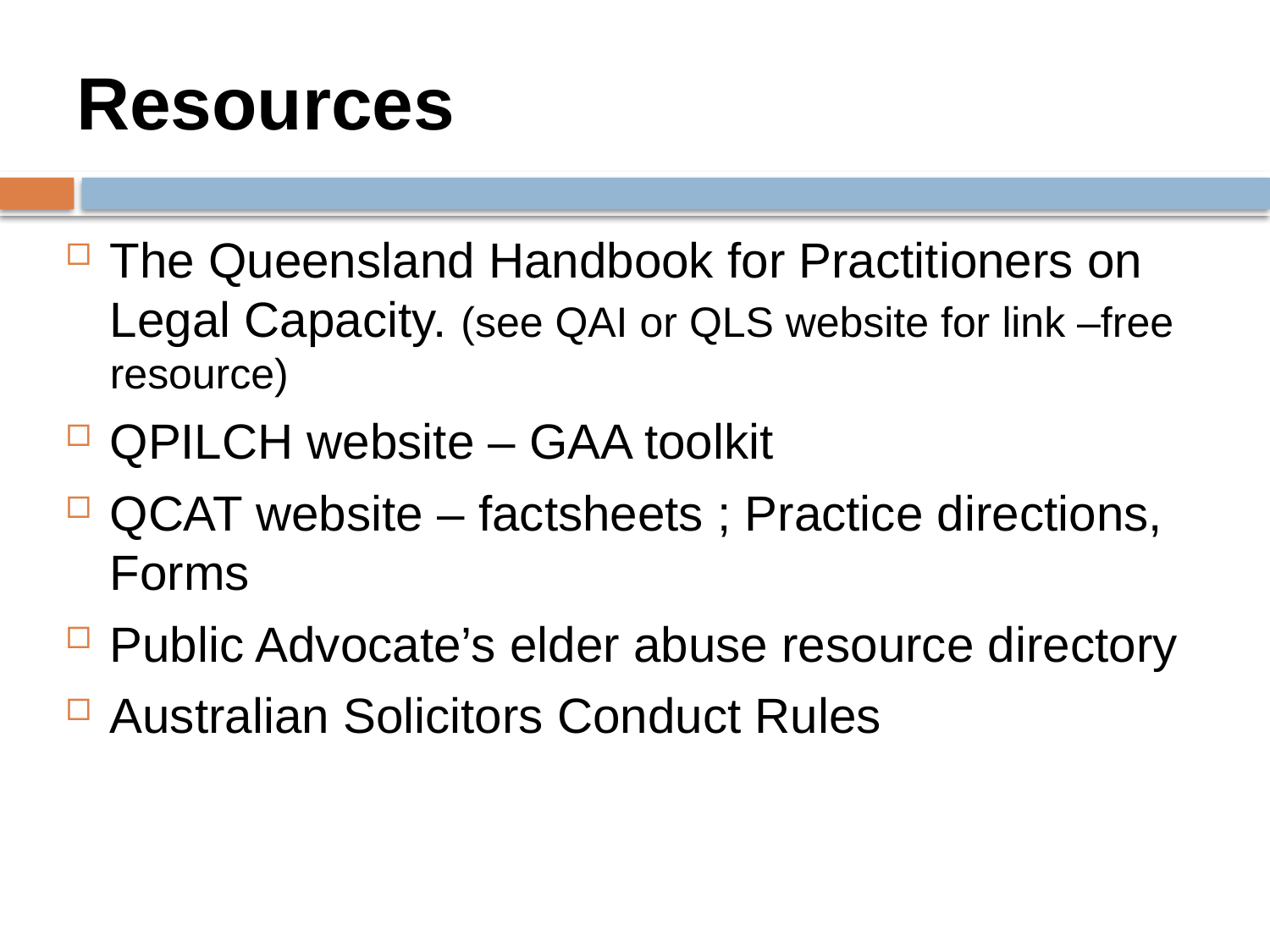

# Resources
The Queensland Handbook for Practitioners on Legal Capacity. (see QAI or QLS website for link –free resource)
QPILCH website – GAA toolkit
QCAT website – factsheets ; Practice directions, Forms
Public Advocate’s elder abuse resource directory
Australian Solicitors Conduct Rules